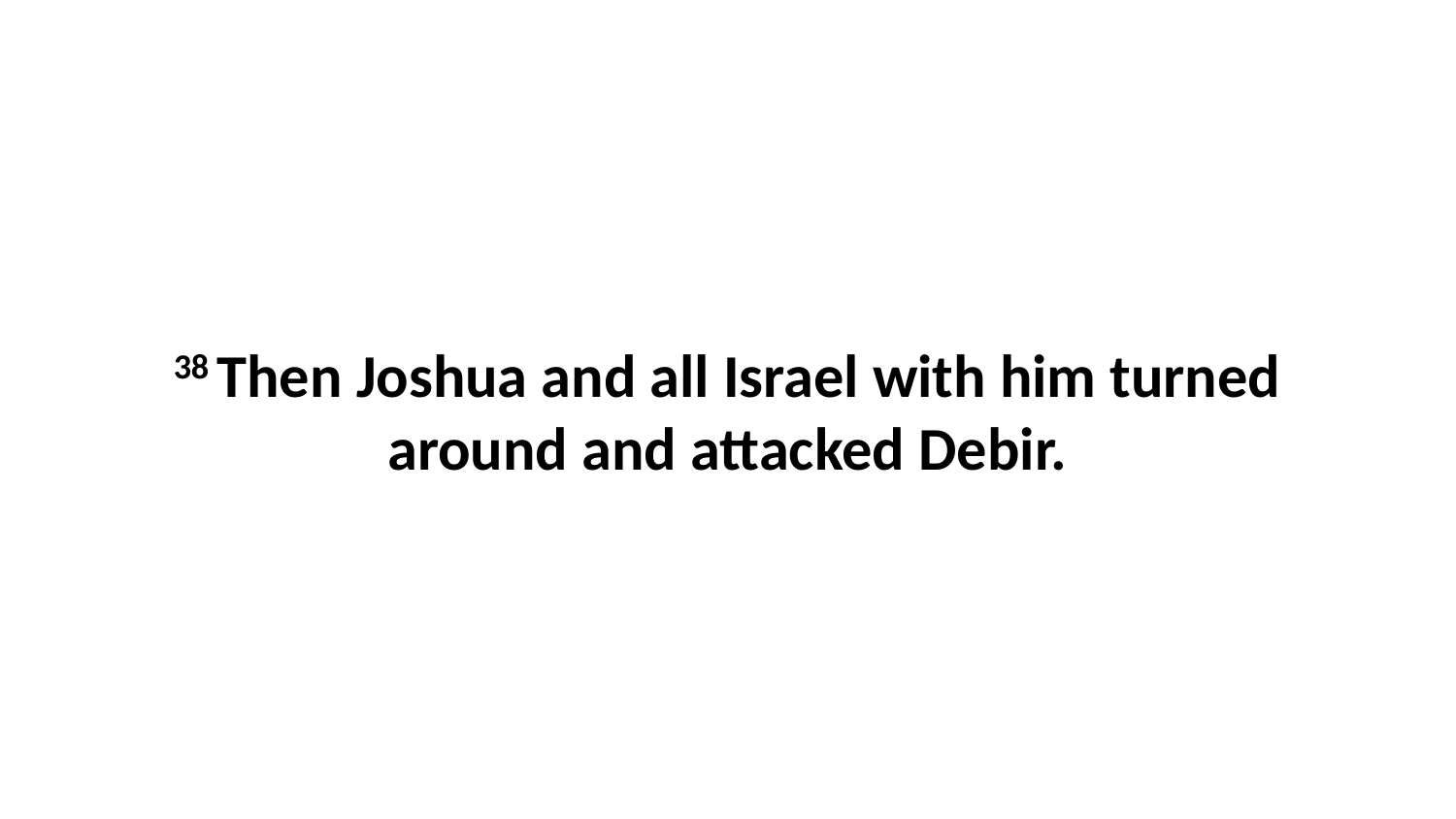

38 Then Joshua and all Israel with him turned around and attacked Debir.